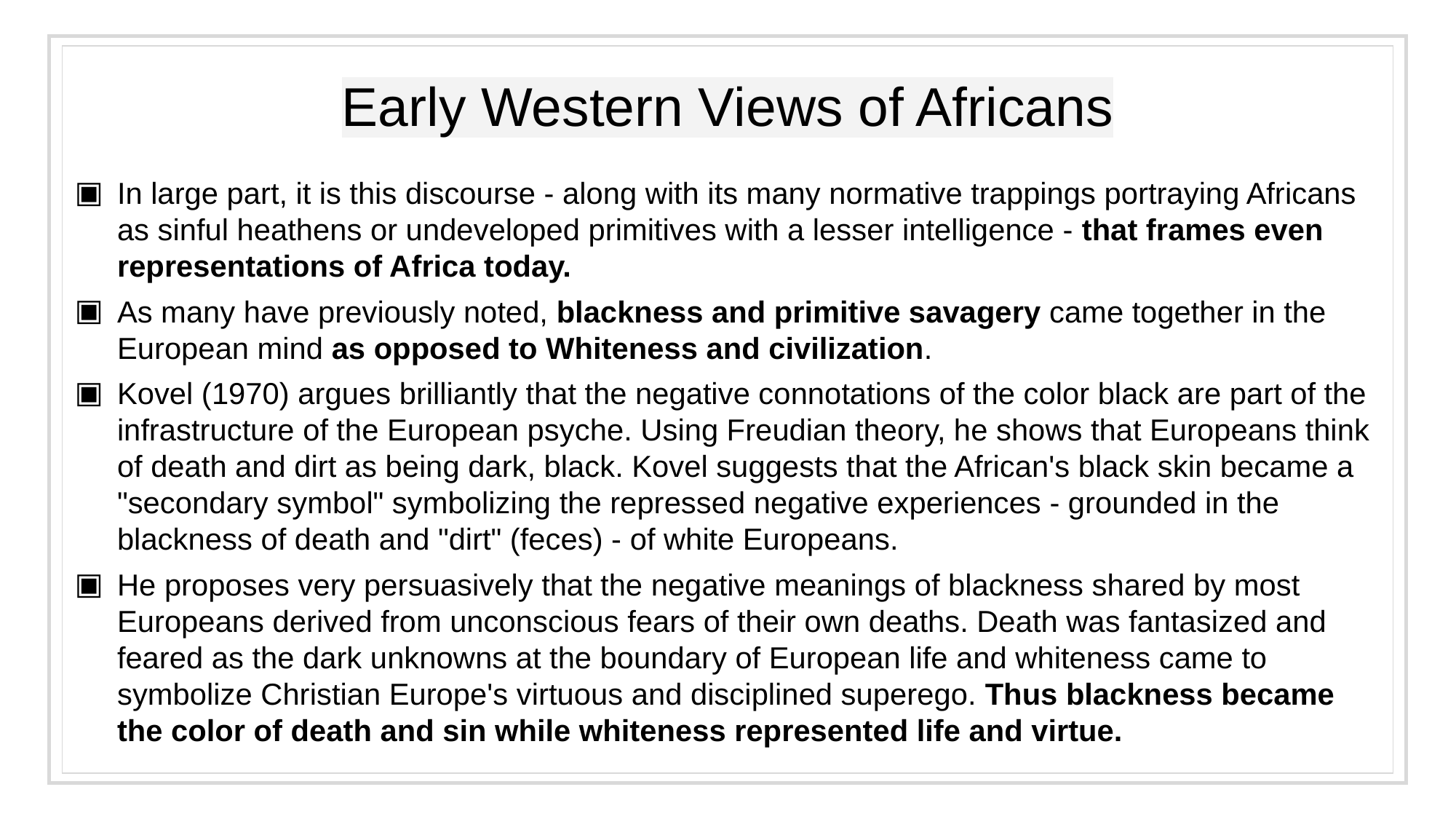

# Early Western Views of Africans
In large part, it is this discourse - along with its many normative trappings portraying Africans as sinful heathens or undeveloped primitives with a lesser intelligence - that frames even representations of Africa today.
As many have previously noted, blackness and primitive savagery came together in the European mind as opposed to Whiteness and civilization.
Kovel (1970) argues brilliantly that the negative connotations of the color black are part of the infrastructure of the European psyche. Using Freudian theory, he shows that Europeans think of death and dirt as being dark, black. Kovel suggests that the African's black skin became a "secondary symbol" symbolizing the repressed negative experiences - grounded in the blackness of death and "dirt" (feces) - of white Europeans.
He proposes very persuasively that the negative meanings of blackness shared by most Europeans derived from unconscious fears of their own deaths. Death was fantasized and feared as the dark unknowns at the boundary of European life and whiteness came to symbolize Christian Europe's virtuous and disciplined superego. Thus blackness became the color of death and sin while whiteness represented life and virtue.